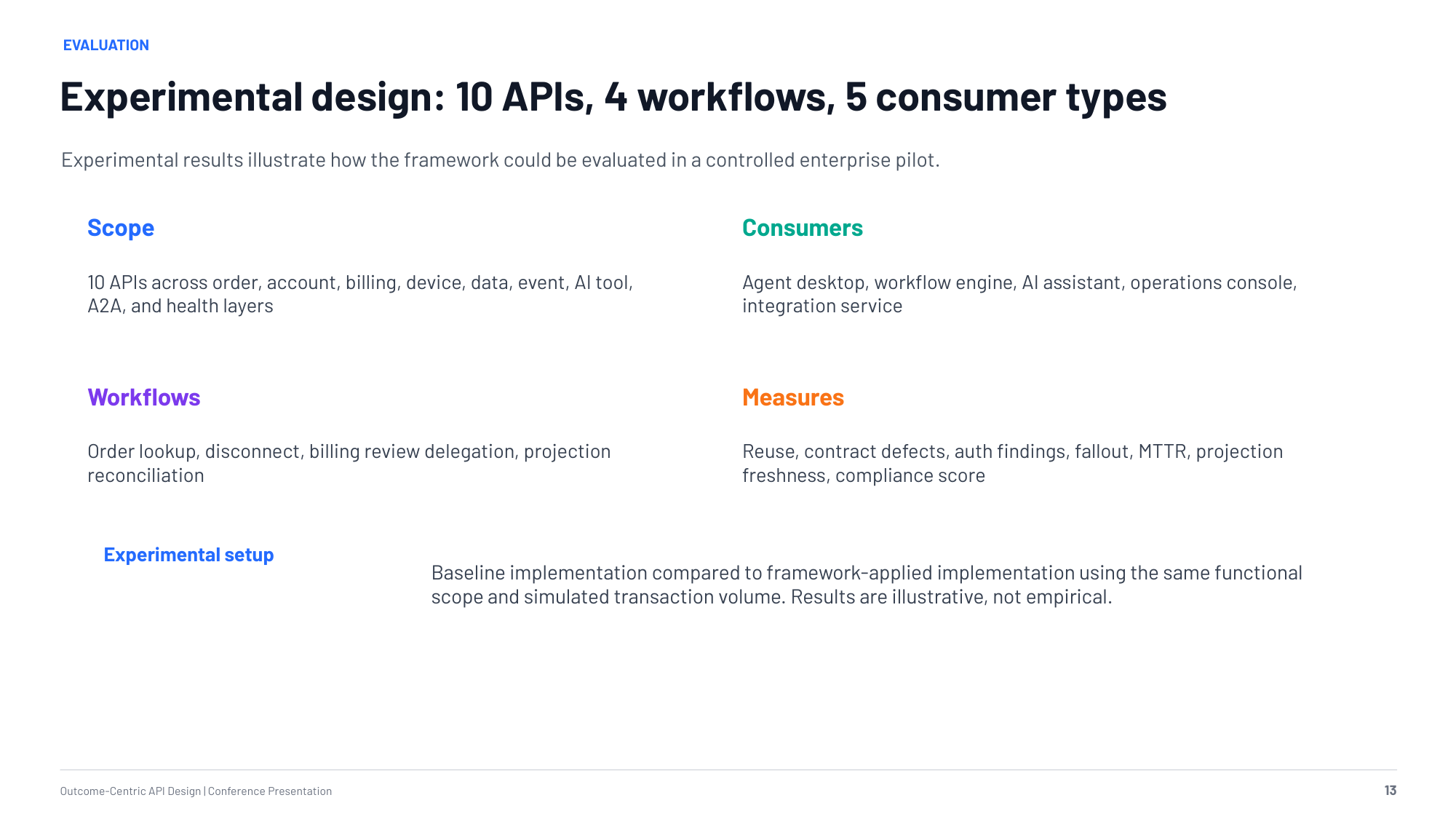

EVALUATION
Experimental design: 10 APIs, 4 workflows, 5 consumer types
Experimental results illustrate how the framework could be evaluated in a controlled enterprise pilot.
Scope
Consumers
10 APIs across order, account, billing, device, data, event, AI tool, A2A, and health layers
Agent desktop, workflow engine, AI assistant, operations console, integration service
Workflows
Measures
Order lookup, disconnect, billing review delegation, projection reconciliation
Reuse, contract defects, auth findings, fallout, MTTR, projection freshness, compliance score
Experimental setup
Baseline implementation compared to framework-applied implementation using the same functional scope and simulated transaction volume. Results are illustrative, not empirical.

13
Outcome-Centric API Design | Conference Presentation